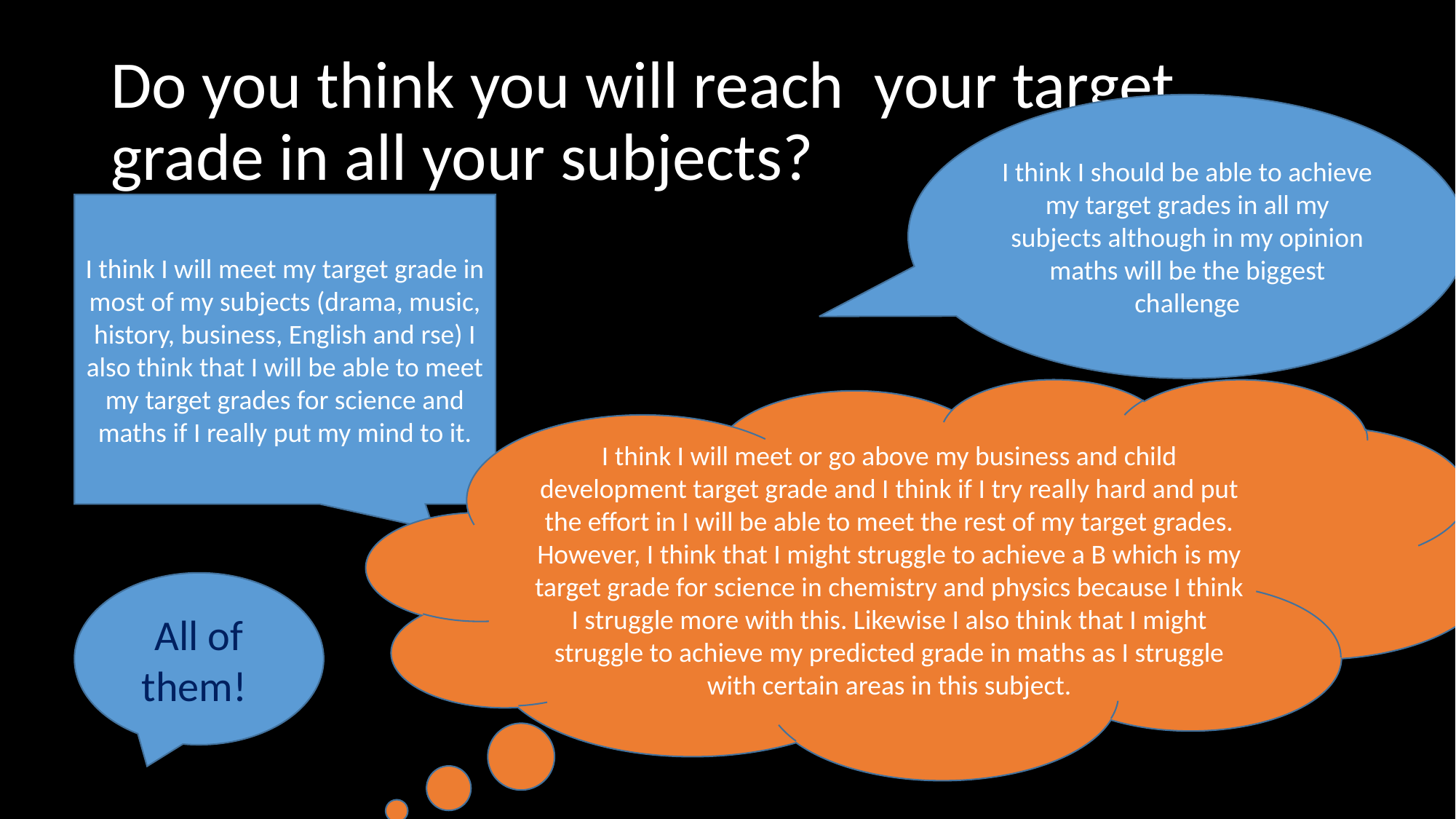

# Do you think you will reach  your target grade in all your subjects?
I think I should be able to achieve my target grades in all my subjects although in my opinion maths will be the biggest challenge
I think I will meet my target grade in most of my subjects (drama, music, history, business, English and rse) I also think that I will be able to meet my target grades for science and maths if I really put my mind to it.
I think I will meet or go above my business and child development target grade and I think if I try really hard and put the effort in I will be able to meet the rest of my target grades. However, I think that I might struggle to achieve a B which is my target grade for science in chemistry and physics because I think I struggle more with this. Likewise I also think that I might struggle to achieve my predicted grade in maths as I struggle with certain areas in this subject.
All of them!